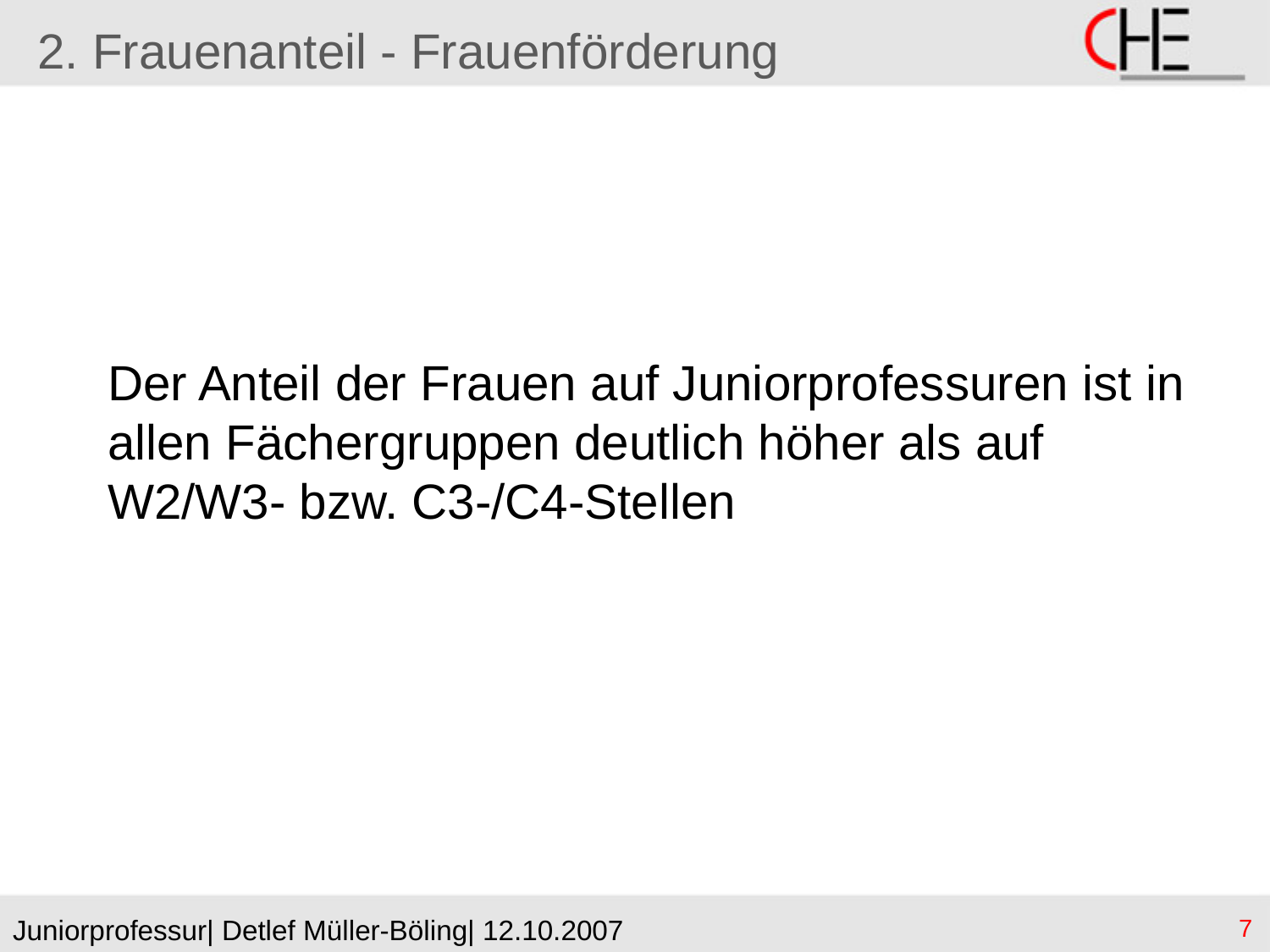

# 2. Frauenanteil - Frauenförderung

Der Anteil der Frauen auf Juniorprofessuren ist in allen Fächergruppen deutlich höher als auf W2/W3- bzw. C3-/C4-Stellen
Juniorprofessur| Detlef Müller-Böling| 12.10.2007
7